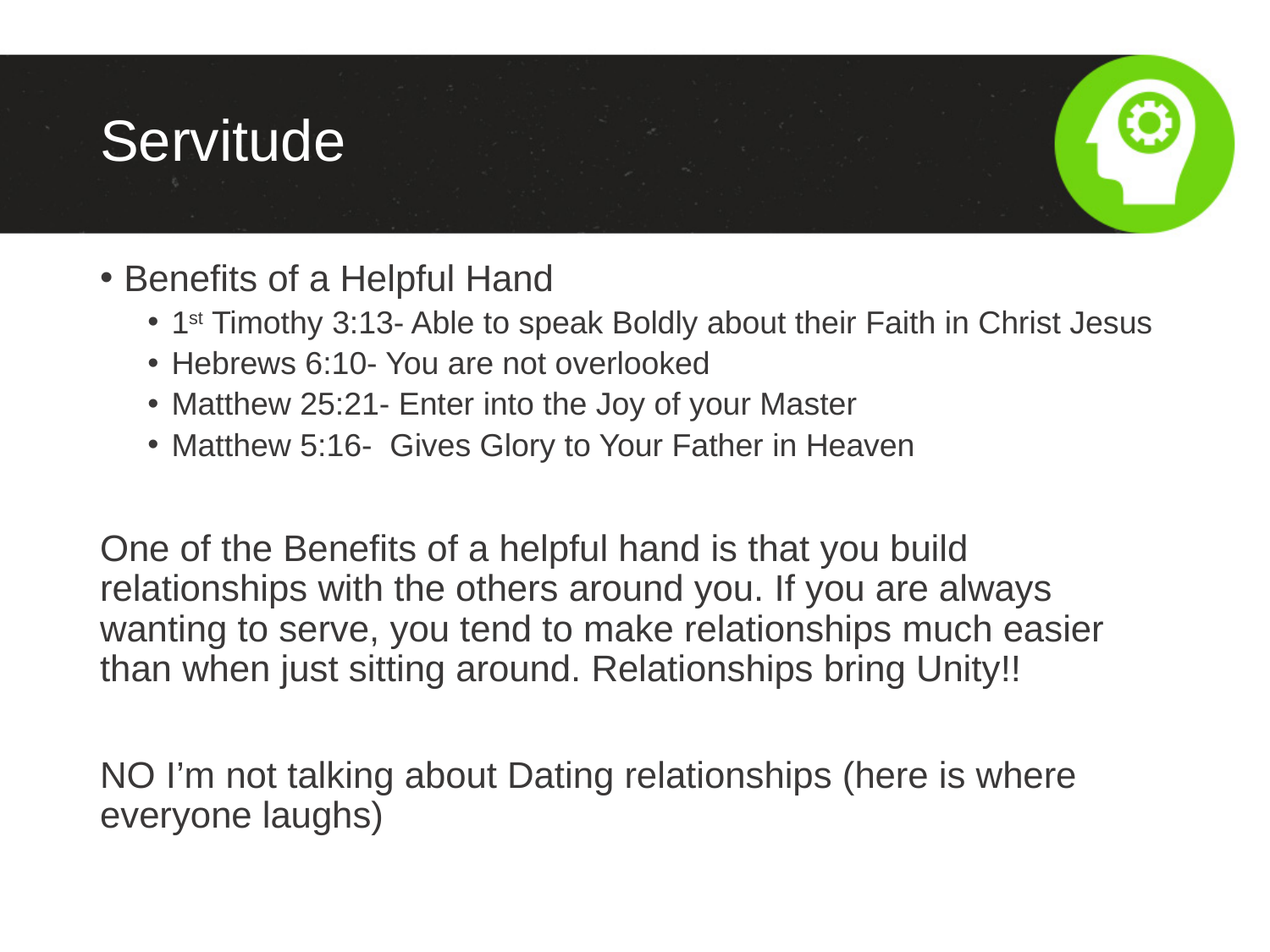

# Servitude
Benefits of a Helpful Hand
1st Timothy 3:13- Able to speak Boldly about their Faith in Christ Jesus
Hebrews 6:10- You are not overlooked
Matthew 25:21- Enter into the Joy of your Master
Matthew 5:16-  Gives Glory to Your Father in Heaven

One of the Benefits of a helpful hand is that you build relationships with the others around you. If you are always wanting to serve, you tend to make relationships much easier than when just sitting around. Relationships bring Unity!!

NO I’m not talking about Dating relationships (here is where everyone laughs)